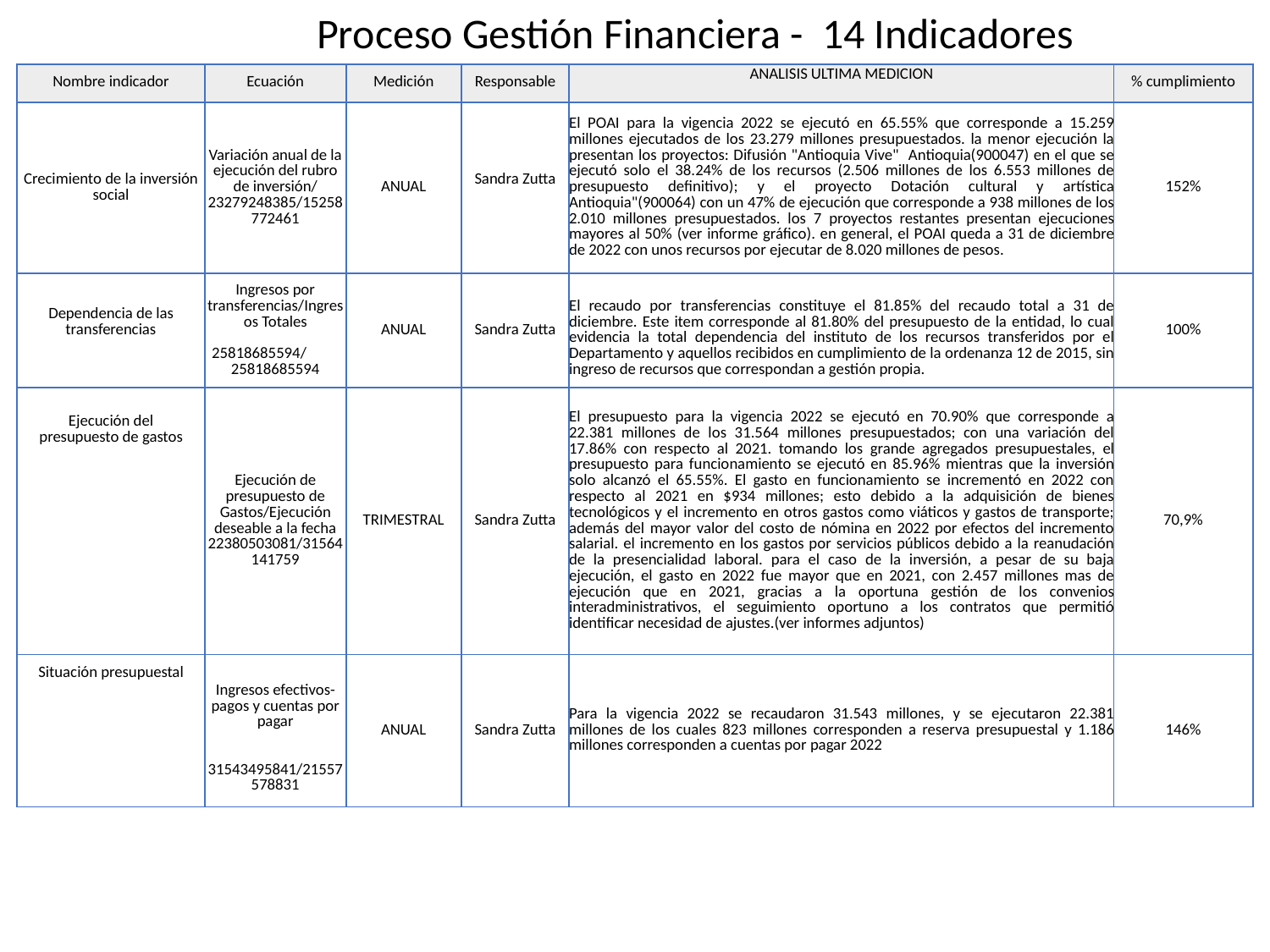

Proceso Gestión Financiera -  14 Indicadores
| Nombre indicador | Ecuación | Medición | Responsable | ANALISIS ULTIMA MEDICION | % cumplimiento |
| --- | --- | --- | --- | --- | --- |
| Crecimiento de la inversión social | Variación anual de la ejecución del rubro de inversión/ 23279248385/15258772461 | ANUAL | Sandra Zutta | El POAI para la vigencia 2022 se ejecutó en 65.55% que corresponde a 15.259 millones ejecutados de los 23.279 millones presupuestados. la menor ejecución la presentan los proyectos: Difusión "Antioquia Vive" Antioquia(900047) en el que se ejecutó solo el 38.24% de los recursos (2.506 millones de los 6.553 millones de presupuesto definitivo); y el proyecto Dotación cultural y artística Antioquia"(900064) con un 47% de ejecución que corresponde a 938 millones de los 2.010 millones presupuestados. los 7 proyectos restantes presentan ejecuciones mayores al 50% (ver informe gráfico). en general, el POAI queda a 31 de diciembre de 2022 con unos recursos por ejecutar de 8.020 millones de pesos. | 152% |
| Dependencia de las transferencias | Ingresos por transferencias/Ingresos Totales 25818685594/ 25818685594 | ANUAL | Sandra Zutta | El recaudo por transferencias constituye el 81.85% del recaudo total a 31 de diciembre. Este item corresponde al 81.80% del presupuesto de la entidad, lo cual evidencia la total dependencia del instituto de los recursos transferidos por el Departamento y aquellos recibidos en cumplimiento de la ordenanza 12 de 2015, sin ingreso de recursos que correspondan a gestión propia. | 100% |
| Ejecución del presupuesto de gastos | Ejecución de presupuesto de Gastos/Ejecución deseable a la fecha 22380503081/31564141759 | TRIMESTRAL | Sandra Zutta | El presupuesto para la vigencia 2022 se ejecutó en 70.90% que corresponde a 22.381 millones de los 31.564 millones presupuestados; con una variación del 17.86% con respecto al 2021. tomando los grande agregados presupuestales, el presupuesto para funcionamiento se ejecutó en 85.96% mientras que la inversión solo alcanzó el 65.55%. El gasto en funcionamiento se incrementó en 2022 con respecto al 2021 en $934 millones; esto debido a la adquisición de bienes tecnológicos y el incremento en otros gastos como viáticos y gastos de transporte; además del mayor valor del costo de nómina en 2022 por efectos del incremento salarial. el incremento en los gastos por servicios públicos debido a la reanudación de la presencialidad laboral. para el caso de la inversión, a pesar de su baja ejecución, el gasto en 2022 fue mayor que en 2021, con 2.457 millones mas de ejecución que en 2021, gracias a la oportuna gestión de los convenios interadministrativos, el seguimiento oportuno a los contratos que permitió identificar necesidad de ajustes.(ver informes adjuntos) | 70,9% |
| Situación presupuestal | Ingresos efectivos-pagos y cuentas por pagar 31543495841/21557578831 | ANUAL | Sandra Zutta | Para la vigencia 2022 se recaudaron 31.543 millones, y se ejecutaron 22.381 millones de los cuales 823 millones corresponden a reserva presupuestal y 1.186 millones corresponden a cuentas por pagar 2022 | 146% |